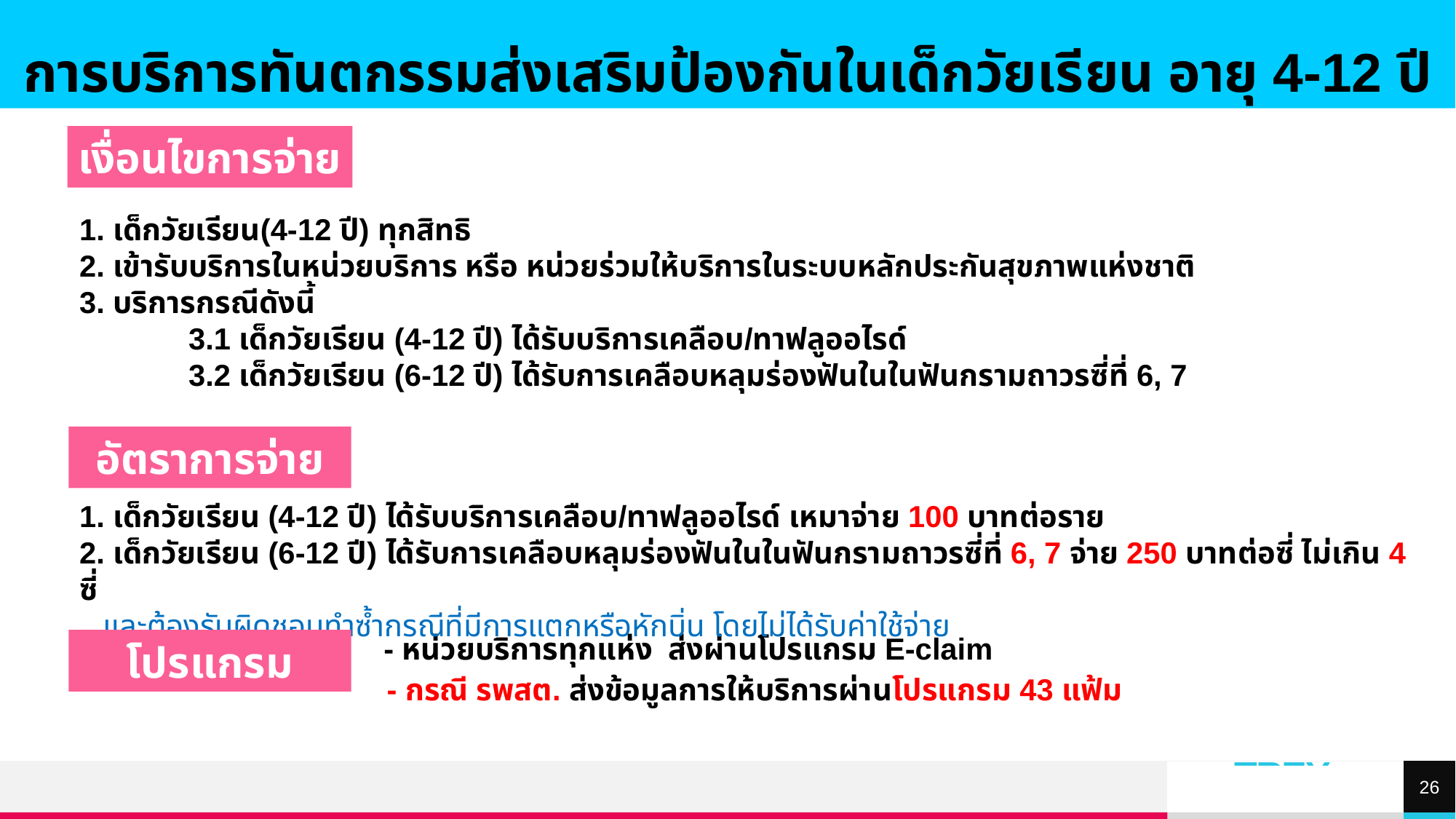

การบริการทันตกรรมส่งเสริมป้องกันในเด็กวัยเรียน อายุ 4-12 ปี
เงื่อนไขการจ่าย
1. เด็กวัยเรียน(4-12 ปี) ทุกสิทธิ
2. เข้ารับบริการในหน่วยบริการ หรือ หน่วยร่วมให้บริการในระบบหลักประกันสุขภาพแห่งชาติ
3. บริการกรณีดังนี้
 	3.1 เด็กวัยเรียน (4-12 ปี) ได้รับบริการเคลือบ/ทาฟลูออไรด์
 	3.2 เด็กวัยเรียน (6-12 ปี) ได้รับการเคลือบหลุมร่องฟันในในฟันกรามถาวรซี่ที่ 6, 7
อัตราการจ่าย
1. เด็กวัยเรียน (4-12 ปี) ได้รับบริการเคลือบ/ทาฟลูออไรด์ เหมาจ่าย 100 บาทต่อราย
2. เด็กวัยเรียน (6-12 ปี) ได้รับการเคลือบหลุมร่องฟันในในฟันกรามถาวรซี่ที่ 6, 7 จ่าย 250 บาทต่อซี่ ไม่เกิน 4 ซี่
   และต้องรับผิดชอบทำซ้ำกรณีที่มีการแตกหรือหักบิ่น โดยไม่ได้รับค่าใช้จ่าย
- หน่วยบริการทุกแห่ง  ส่งผ่านโปรแกรม E-claim
โปรแกรม
- กรณี รพสต. ส่งข้อมูลการให้บริการผ่านโปรแกรม 43 แฟ้ม
26